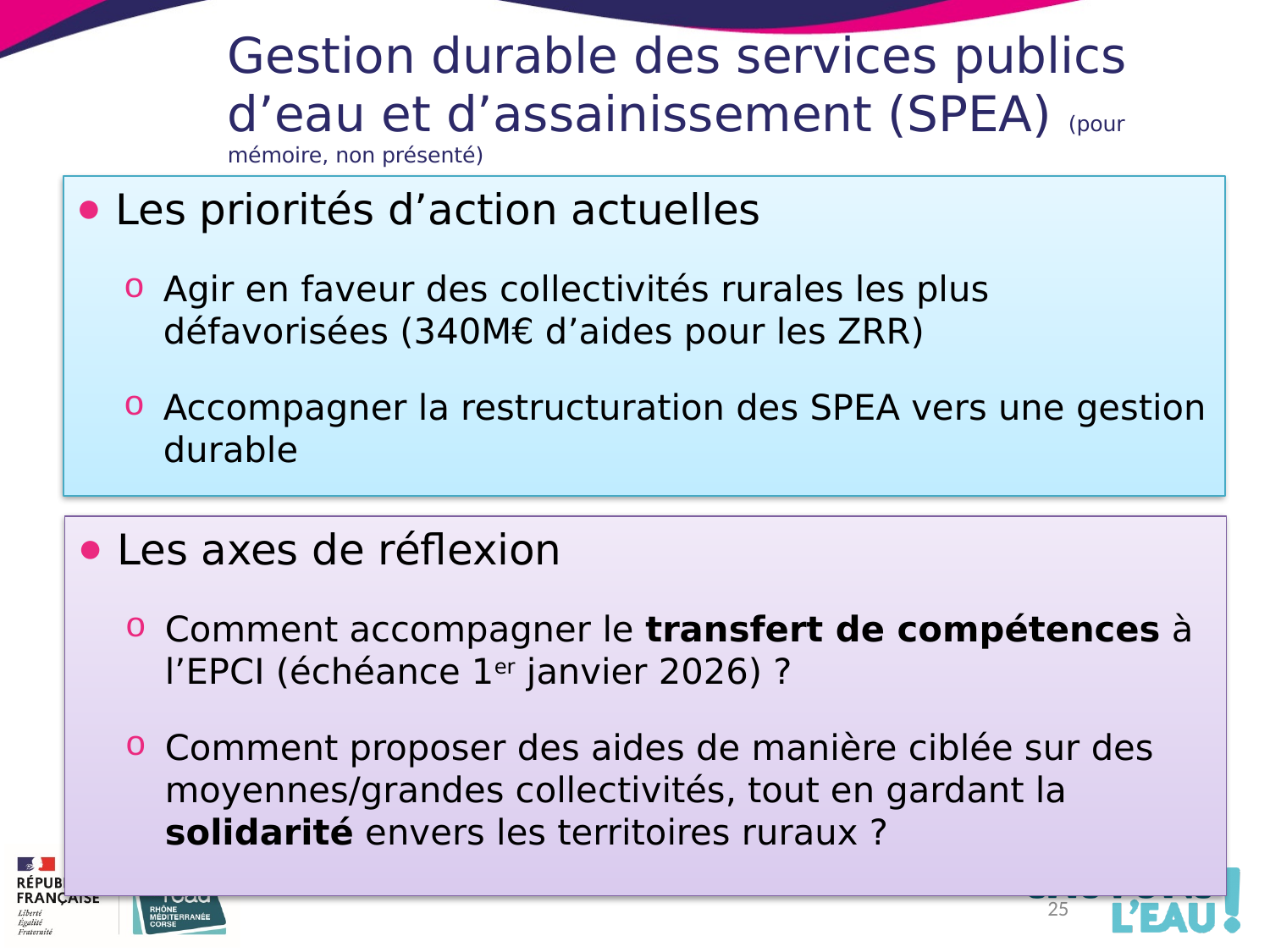

# Gestion durable des services publics d’eau et d’assainissement (SPEA) (pour mémoire, non présenté)
Les priorités d’action actuelles
Agir en faveur des collectivités rurales les plus défavorisées (340M€ d’aides pour les ZRR)
Accompagner la restructuration des SPEA vers une gestion durable
Les axes de réflexion
Comment accompagner le transfert de compétences à l’EPCI (échéance 1er janvier 2026) ?
Comment proposer des aides de manière ciblée sur des moyennes/grandes collectivités, tout en gardant la solidarité envers les territoires ruraux ?

25